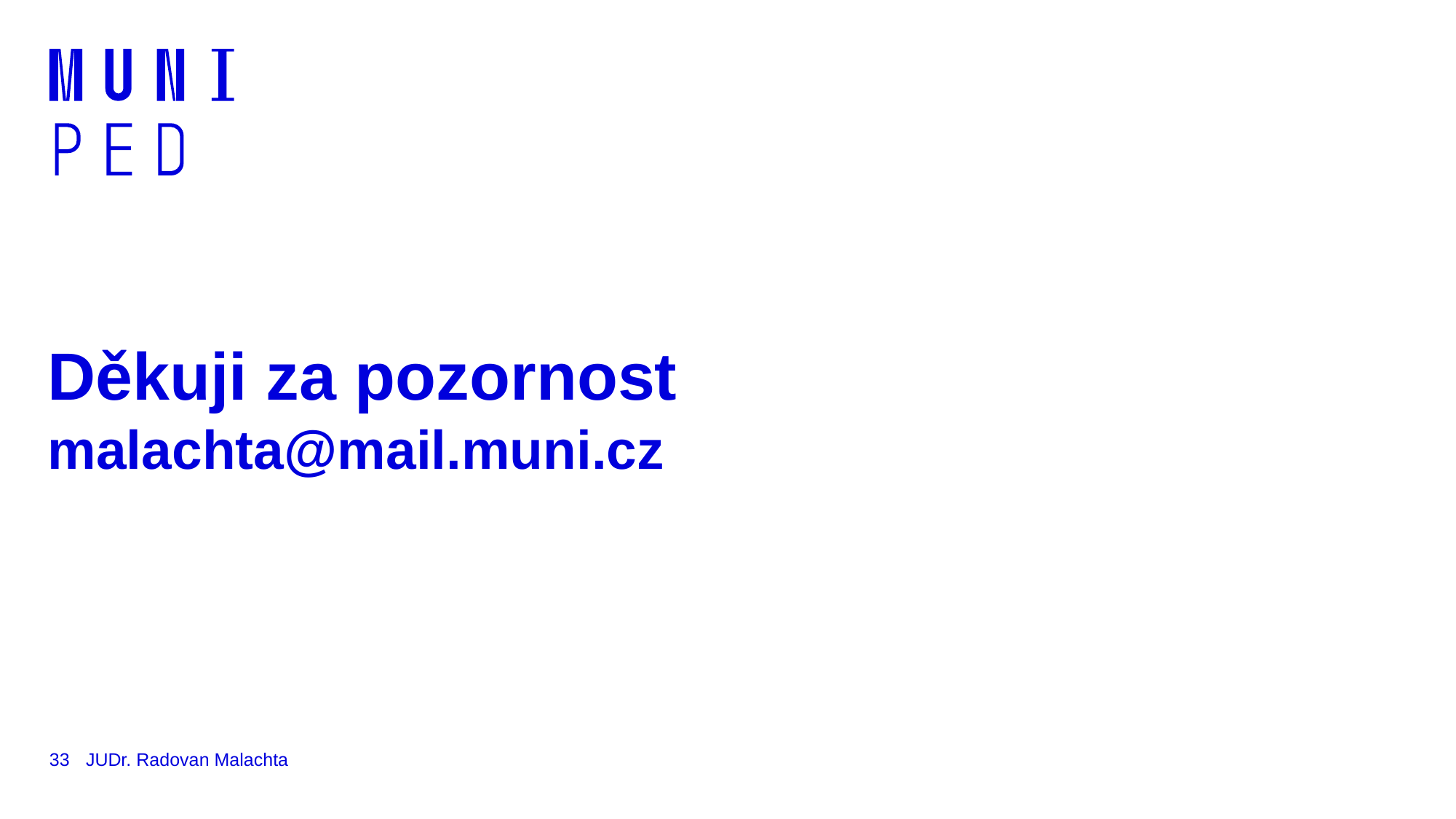

# Děkuji za pozornost malachta@mail.muni.cz

33
JUDr. Radovan Malachta